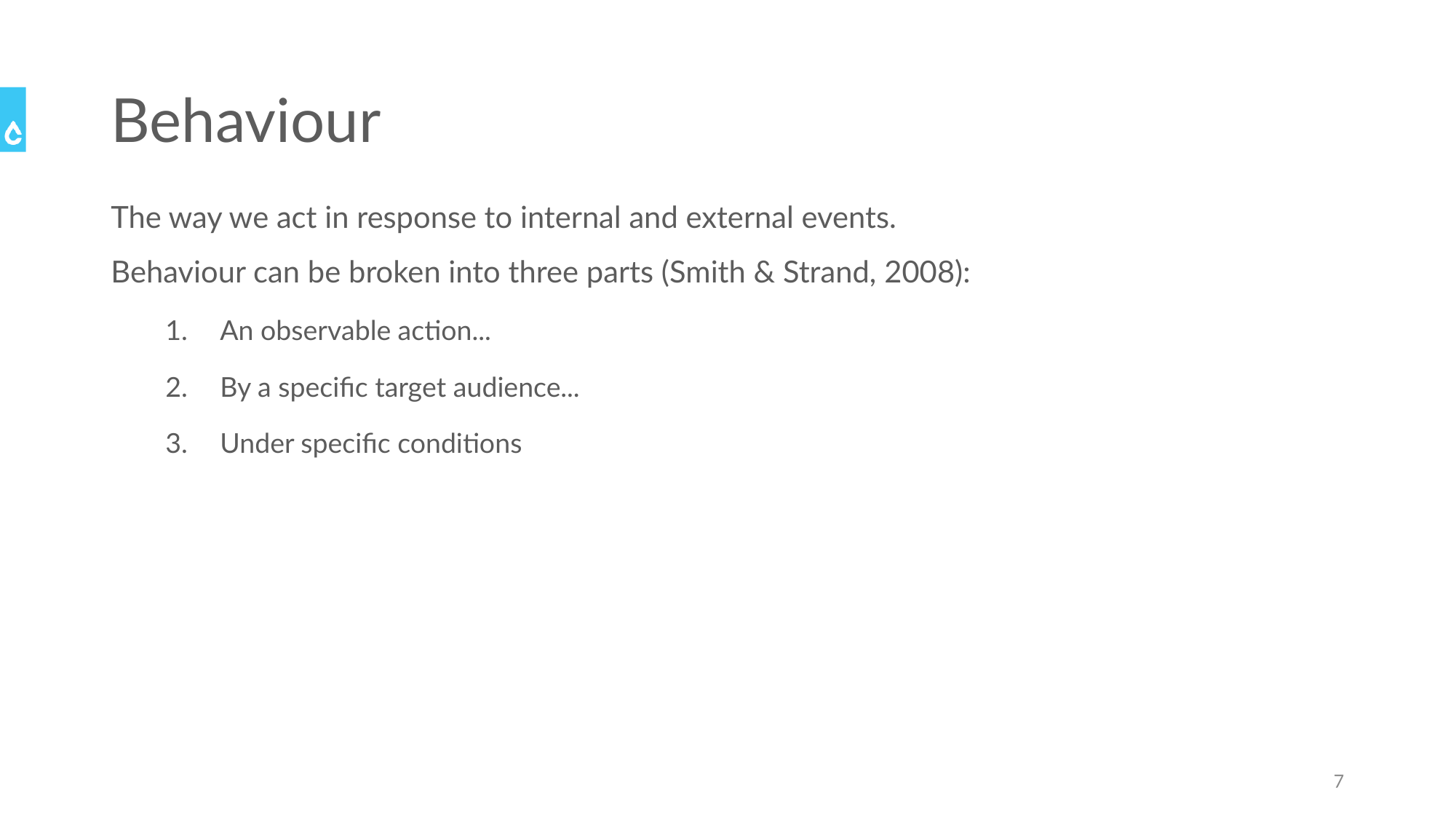

# Behaviour
The way we act in response to internal and external events. Behaviour can be broken into three parts (Smith & Strand, 2008):
An observable action...
By a specific target audience...
Under specific conditions

7